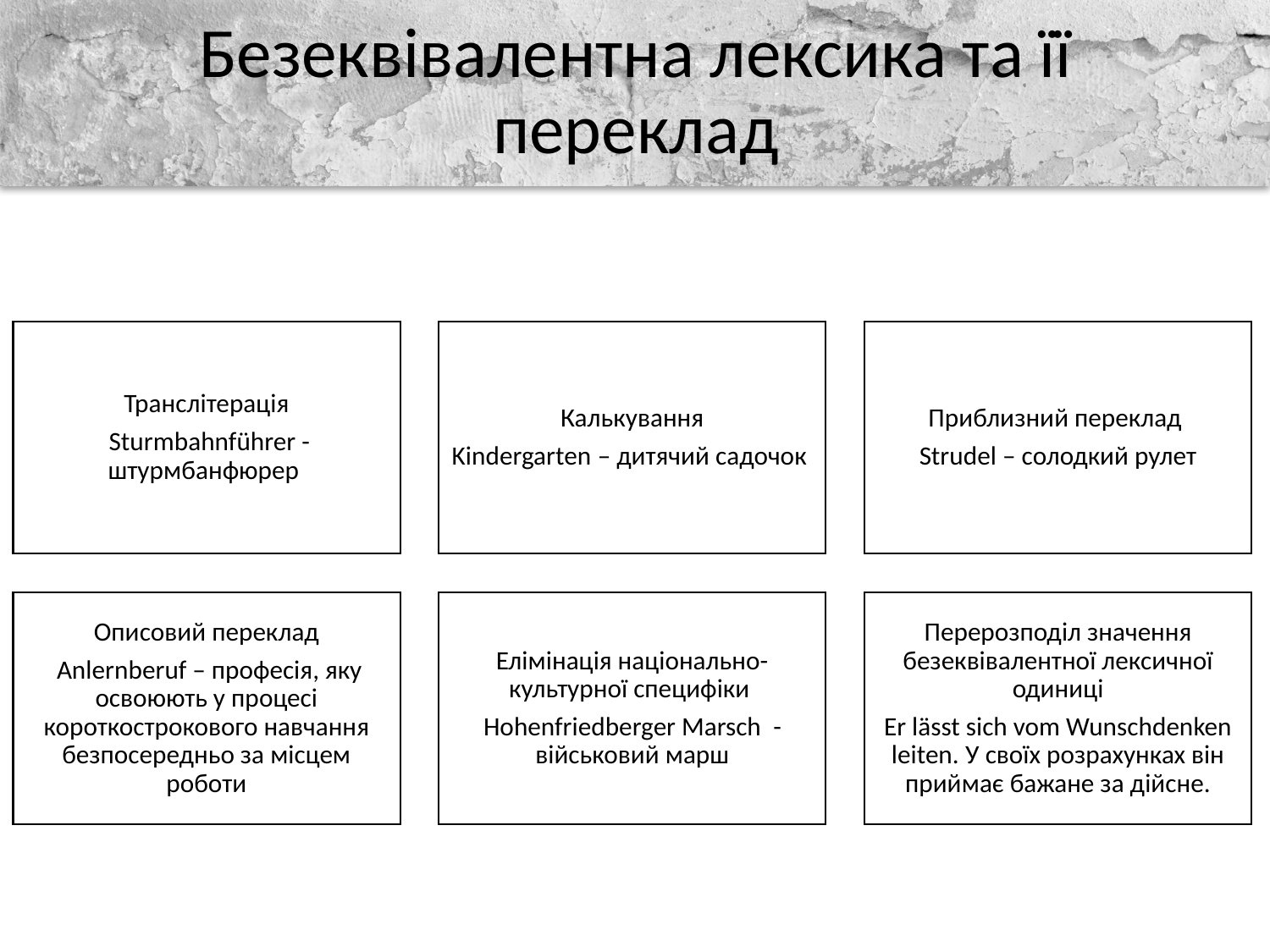

# Безеквівалентна лексика та її переклад
Транслітерація
 Sturmbahnführer - штурмбанфюрер
Калькування
Kindergarten – дитячий садочок
Приблизний переклад
Strudel – солодкий рулет
Описовий переклад
 Anlernberuf – професія, яку освоюють у процесі короткострокового навчання безпосередньо за місцем роботи
Елімінація національно-культурної специфіки
Hohenfriedberger Marsch  - військовий марш
Перерозподіл значення безеквівалентної лексичної одиниці
Er lässt sich vom Wunschdenken leiten. У своїх розрахунках він приймає бажане за дійсне.